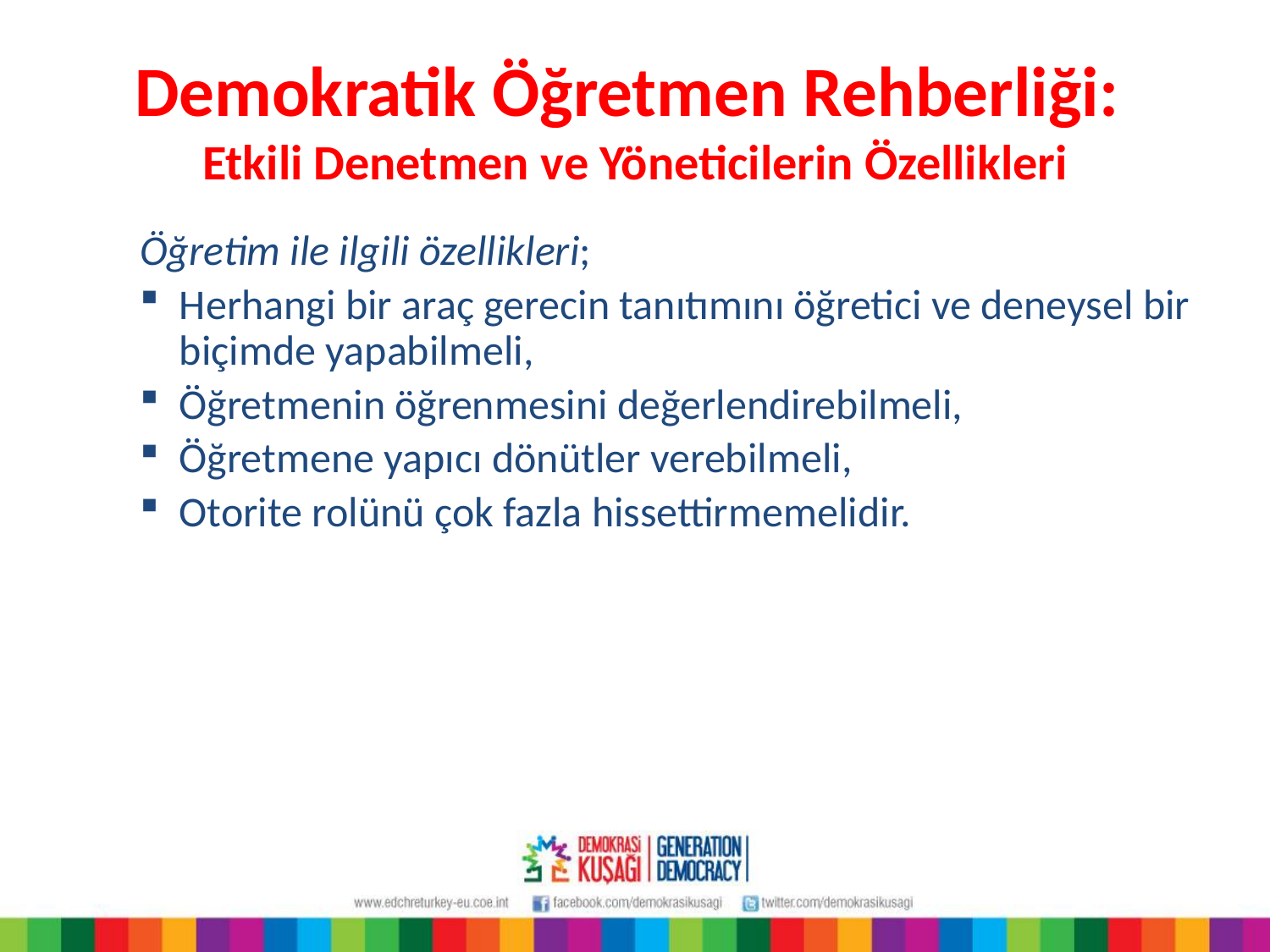

# Demokratik Öğretmen Rehberliği: Etkili Denetmen ve Yöneticilerin Özellikleri
Öğretim ile ilgili özellikleri;
Herhangi bir araç gerecin tanıtımını öğretici ve deneysel bir biçimde yapabilmeli,
Öğretmenin öğrenmesini değerlendirebilmeli,
Öğretmene yapıcı dönütler verebilmeli,
Otorite rolünü çok fazla hissettirmemelidir.